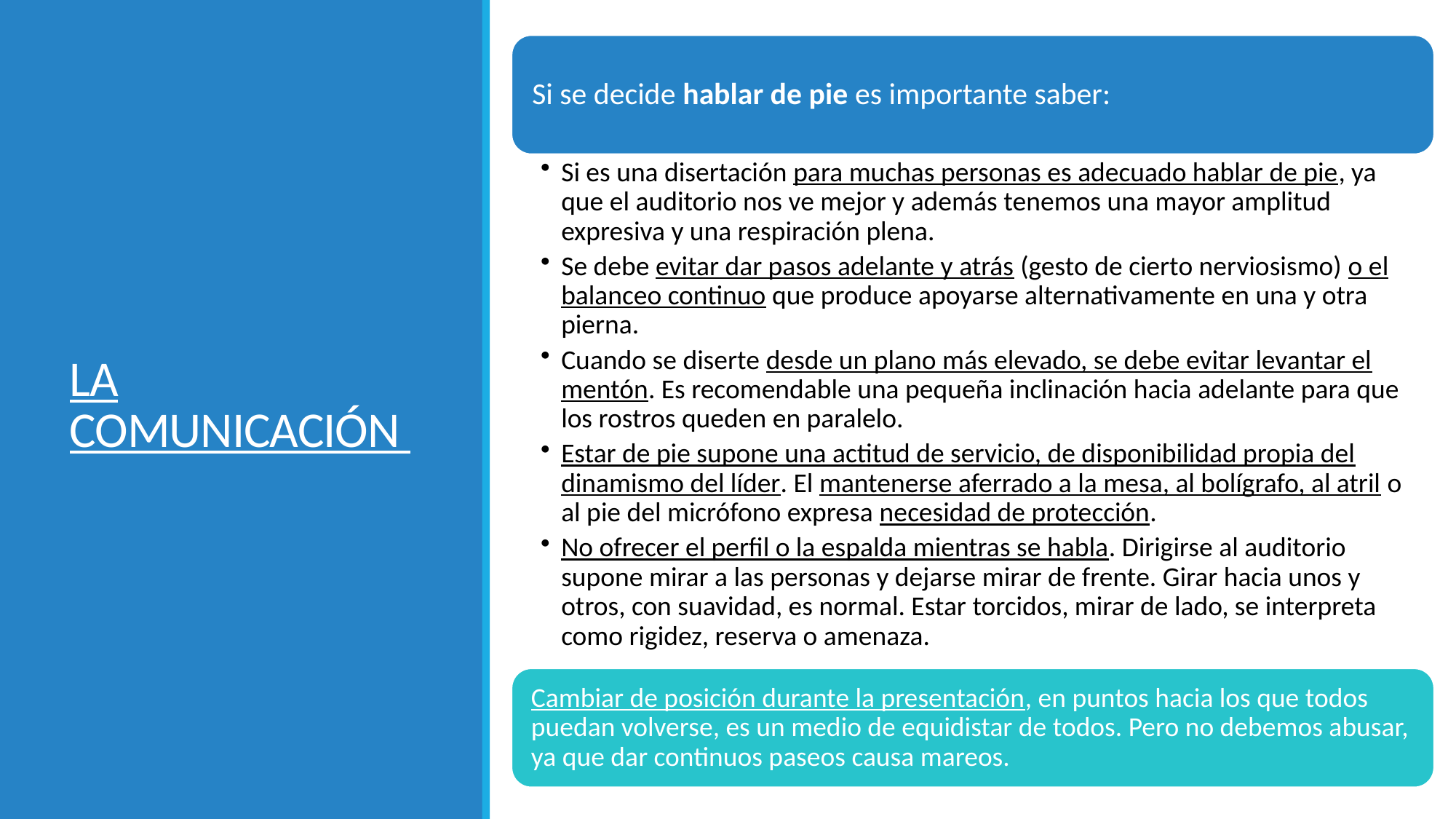

Si se decide hablar de pie es importante saber:
Si es una disertación para muchas personas es adecuado hablar de pie, ya que el auditorio nos ve mejor y además tenemos una mayor amplitud expresiva y una respiración plena.
Se debe evitar dar pasos adelante y atrás (gesto de cierto nerviosismo) o el balanceo continuo que produce apoyarse alternativamente en una y otra pierna.
Cuando se diserte desde un plano más elevado, se debe evitar levantar el mentón. Es recomendable una pequeña inclinación hacia adelante para que los rostros queden en paralelo.
Estar de pie supone una actitud de servicio, de disponibilidad propia del dinamismo del líder. El mantenerse aferrado a la mesa, al bolígrafo, al atril o al pie del micrófono expresa necesidad de protección.
No ofrecer el perfil o la espalda mientras se habla. Dirigirse al auditorio supone mirar a las personas y dejarse mirar de frente. Girar hacia unos y otros, con suavidad, es normal. Estar torcidos, mirar de lado, se interpreta como rigidez, reserva o amenaza.
Cambiar de posición durante la presentación, en puntos hacia los que todos puedan volverse, es un medio de equidistar de todos. Pero no debemos abusar, ya que dar continuos paseos causa mareos.
# LA COMUNICACIÓN